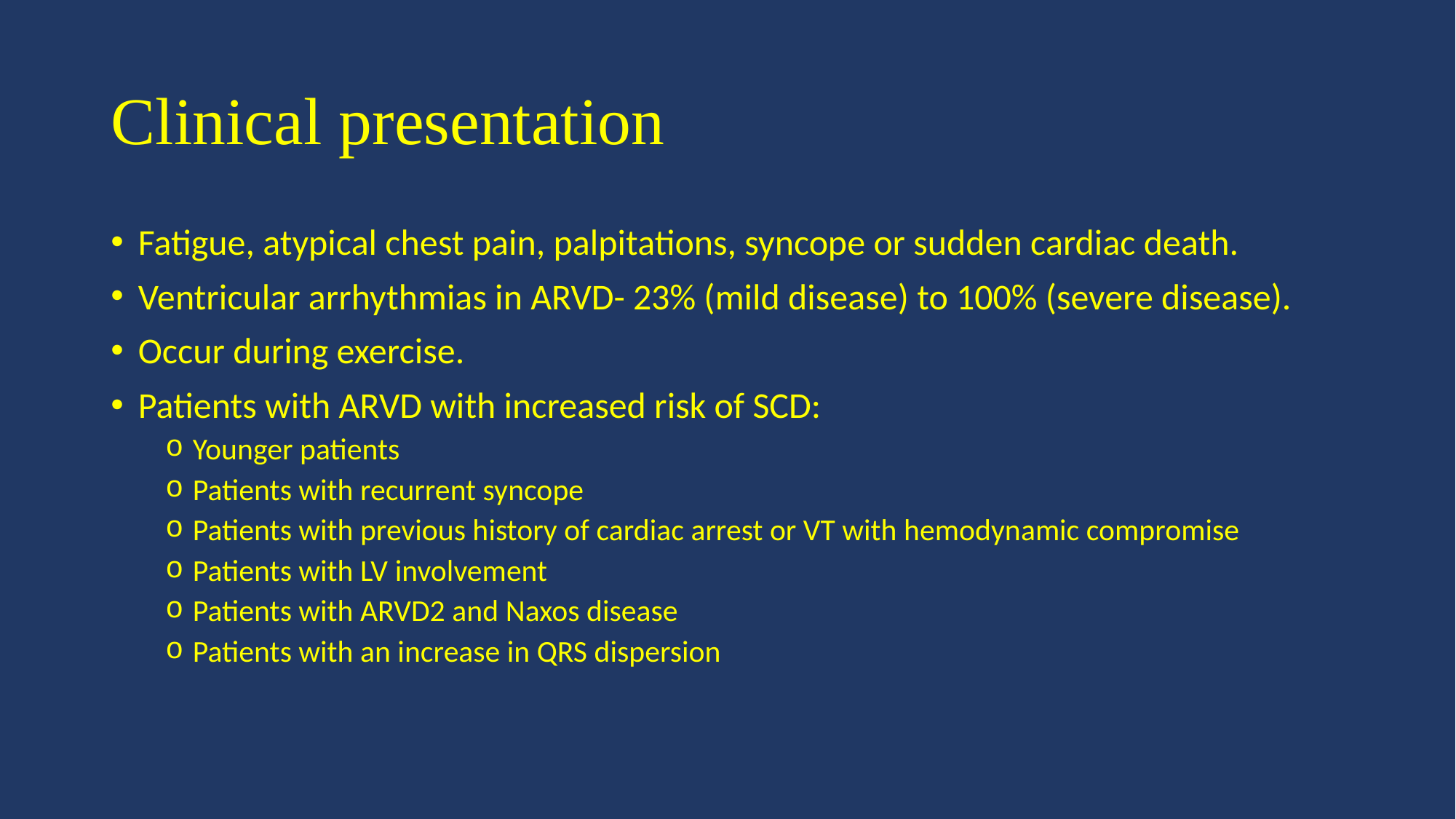

# Clinical presentation
Fatigue, atypical chest pain, palpitations, syncope or sudden cardiac death.
Ventricular arrhythmias in ARVD- 23% (mild disease) to 100% (severe disease).
Occur during exercise.
Patients with ARVD with increased risk of SCD:
Younger patients
Patients with recurrent syncope
Patients with previous history of cardiac arrest or VT with hemodynamic compromise
Patients with LV involvement
Patients with ARVD2 and Naxos disease
Patients with an increase in QRS dispersion